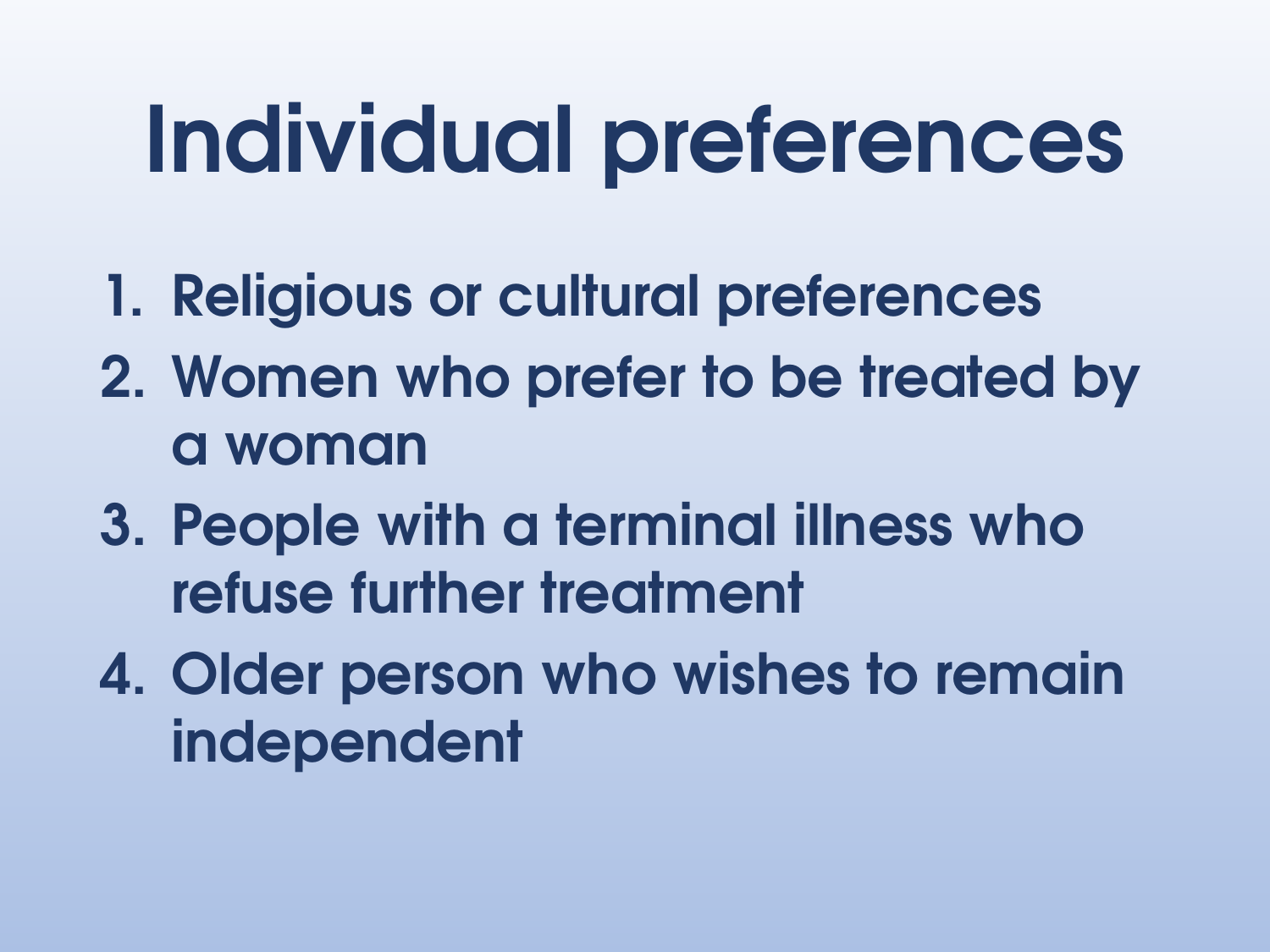

# Individual preferences
Religious or cultural preferences
Women who prefer to be treated by a woman
People with a terminal illness who refuse further treatment
Older person who wishes to remain independent